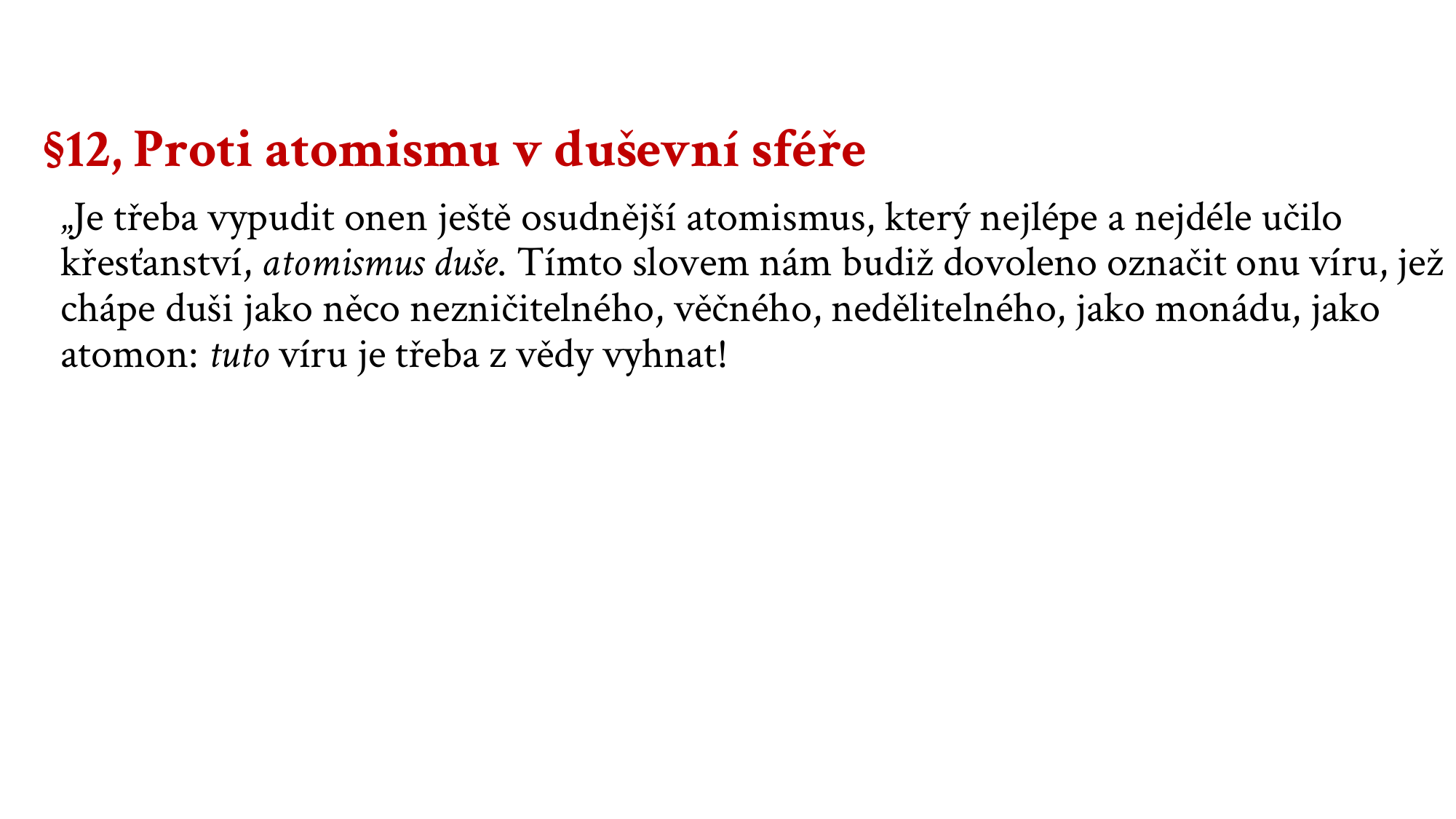

# §12, Proti atomismu v duševní sféře
„Je třeba vypudit onen ještě osudnější atomismus, který nejlépe a nejdéle učilo křesťanství, atomismus duše. Tímto slovem nám budiž dovoleno označit onu víru, jež chápe duši jako něco nezničitelného, věčného, nedělitelného, jako monádu, jako atomon: tuto víru je třeba z vědy vyhnat!